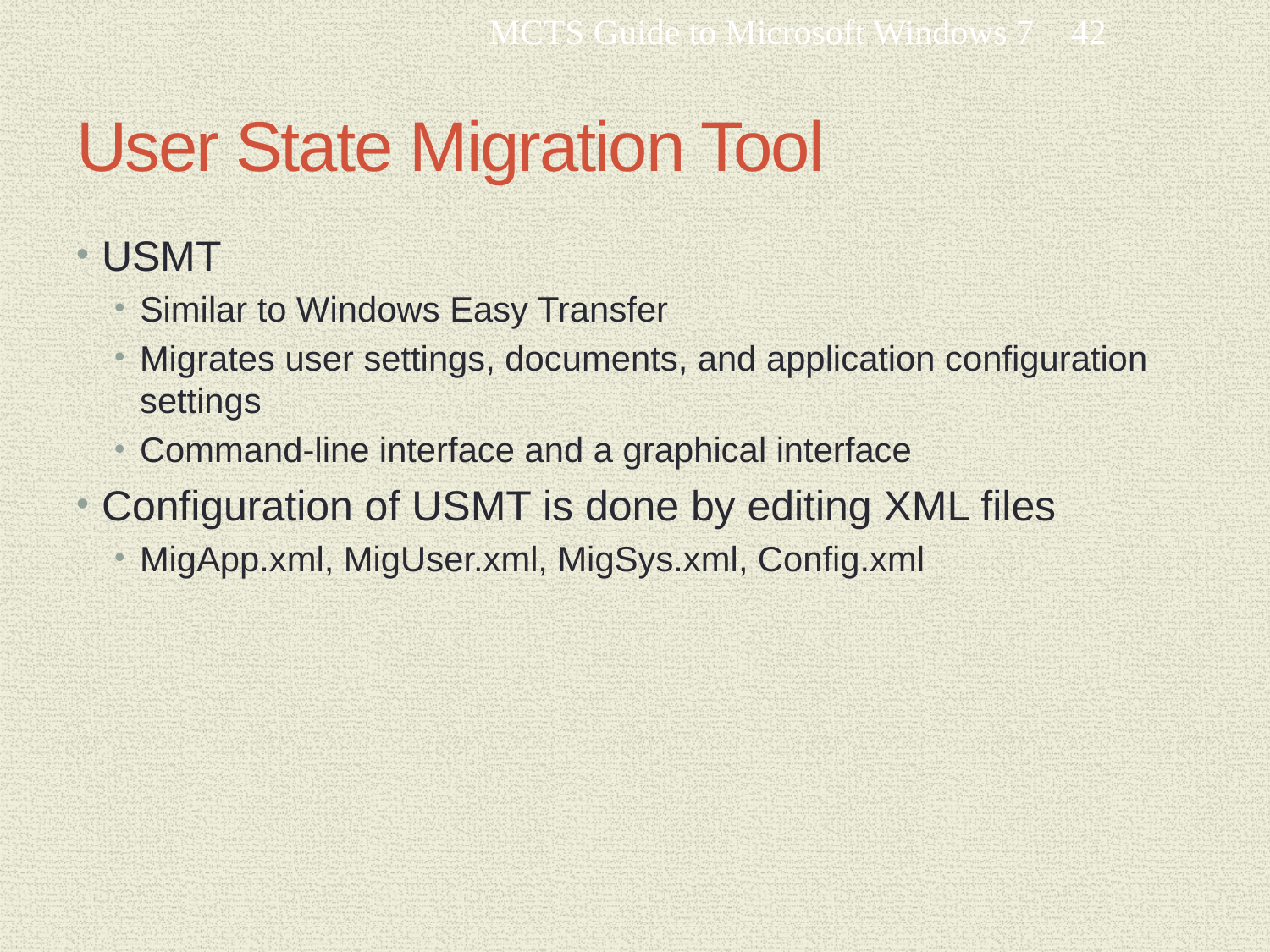

MCTS Guide to Microsoft Windows 7
42
# User State Migration Tool
USMT
Similar to Windows Easy Transfer
Migrates user settings, documents, and application configuration settings
Command-line interface and a graphical interface
Configuration of USMT is done by editing XML files
MigApp.xml, MigUser.xml, MigSys.xml, Config.xml